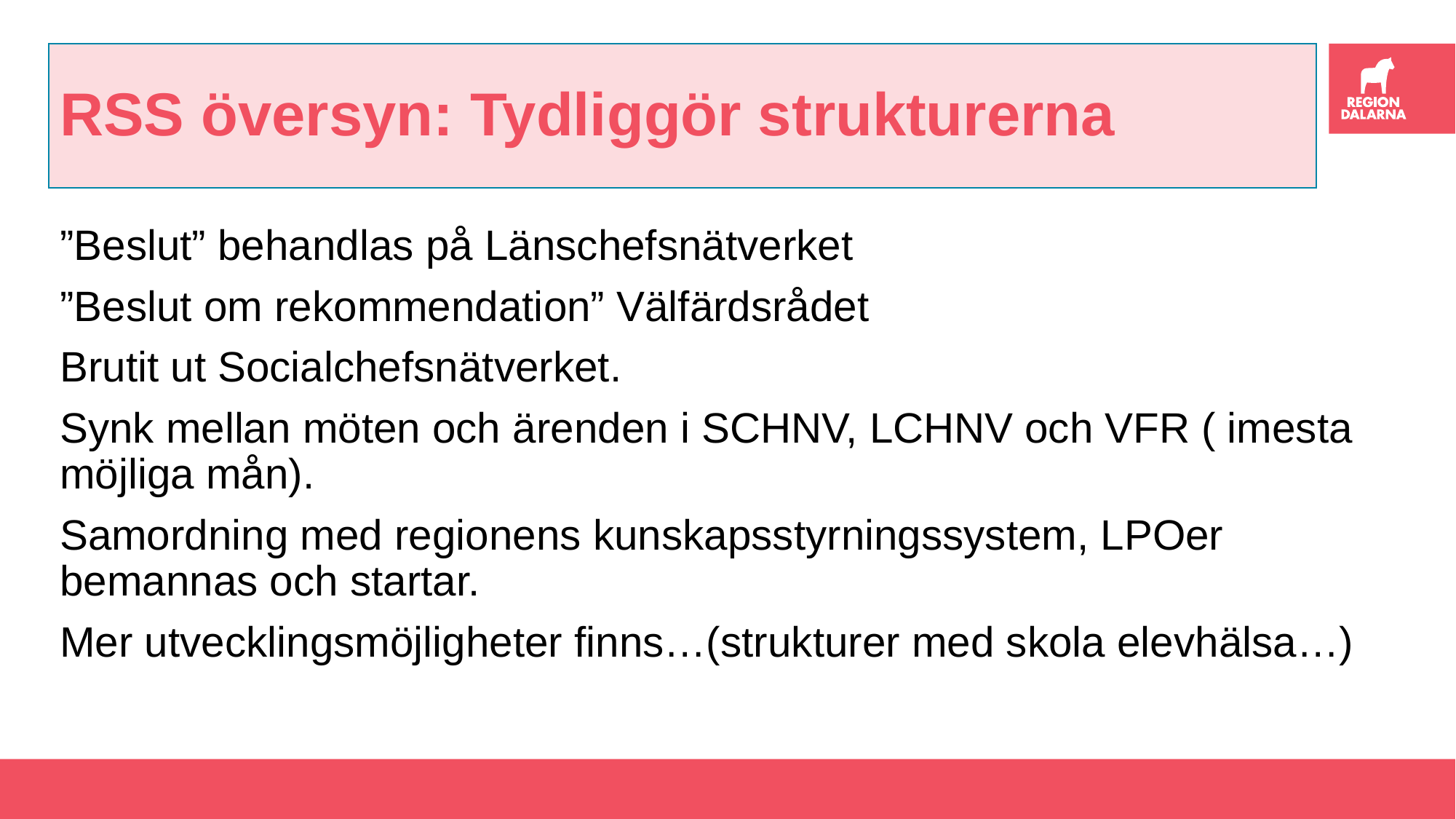

# RSS översyn: Tydliggör strukturerna
”Beslut” behandlas på Länschefsnätverket
”Beslut om rekommendation” Välfärdsrådet
Brutit ut Socialchefsnätverket.
Synk mellan möten och ärenden i SCHNV, LCHNV och VFR ( imesta möjliga mån).
Samordning med regionens kunskapsstyrningssystem, LPOer bemannas och startar.
Mer utvecklingsmöjligheter finns…(strukturer med skola elevhälsa…)